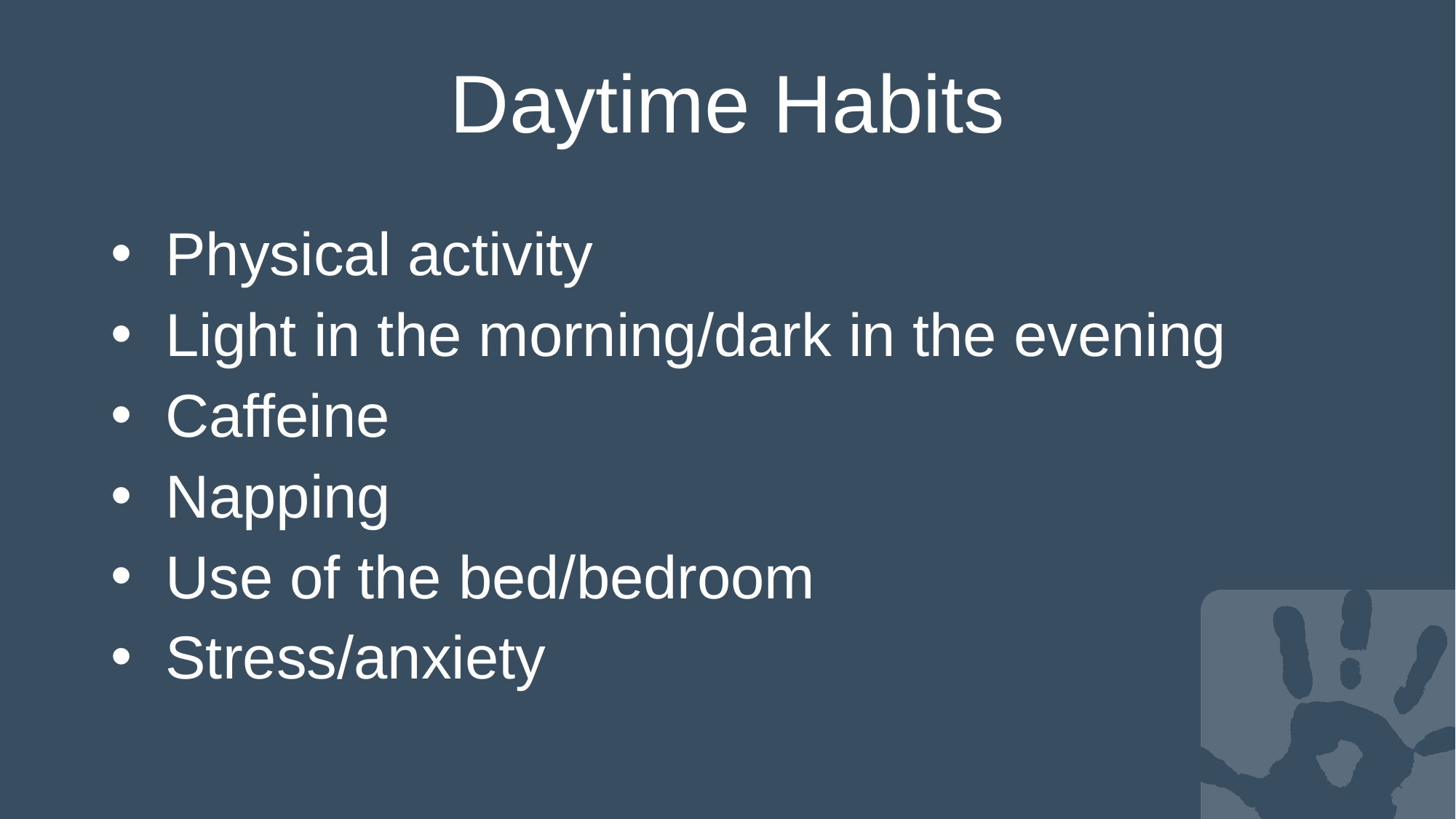

# Daytime Habits
Physical activity
Light in the morning/dark in the evening
Caffeine
Napping
Use of the bed/bedroom
Stress/anxiety